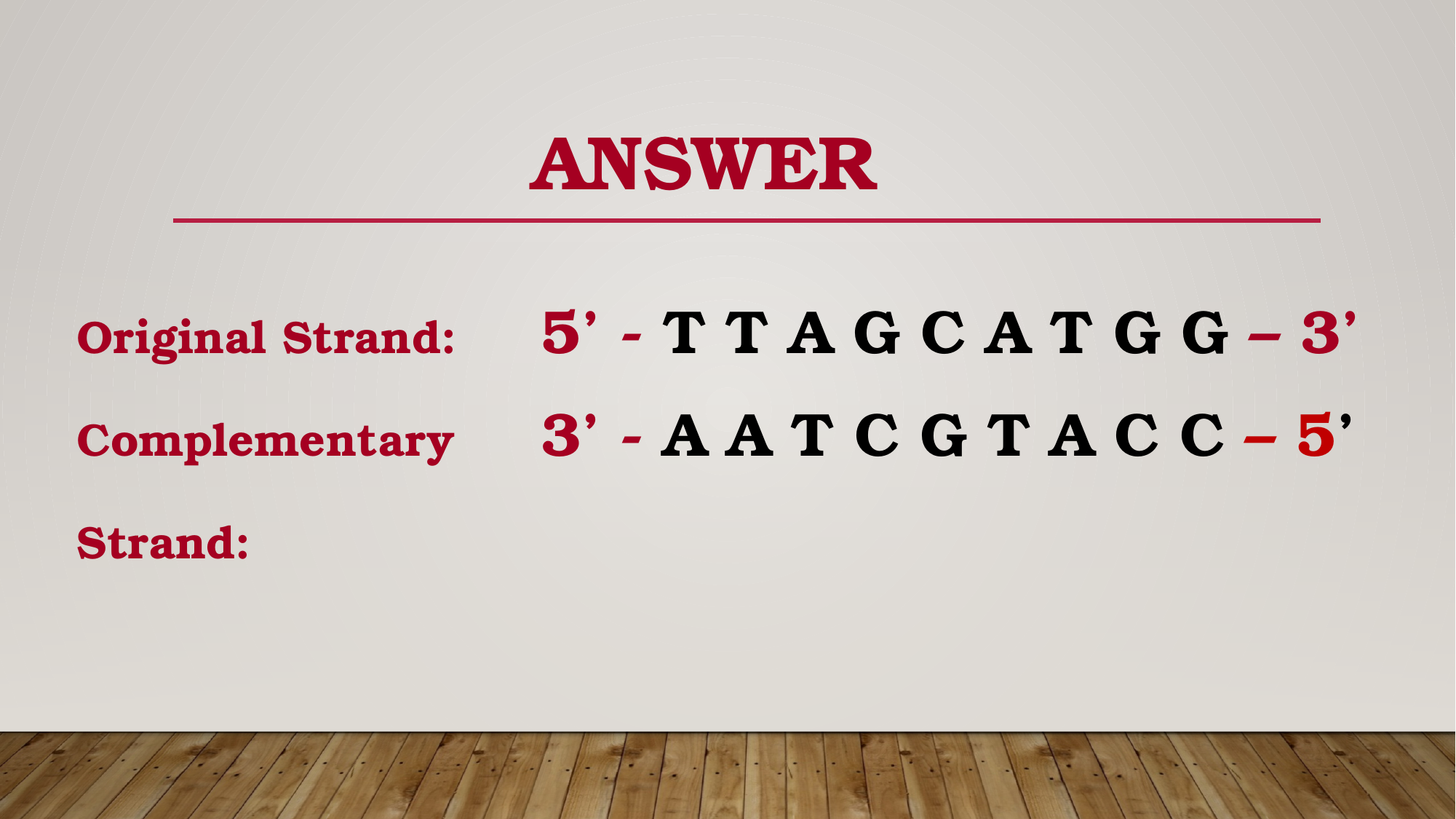

# Answer
Original Strand:	5’ - T T A G C A T G G – 3’
Complementary	3’ - A A T C G T A C C – 5’
Strand: